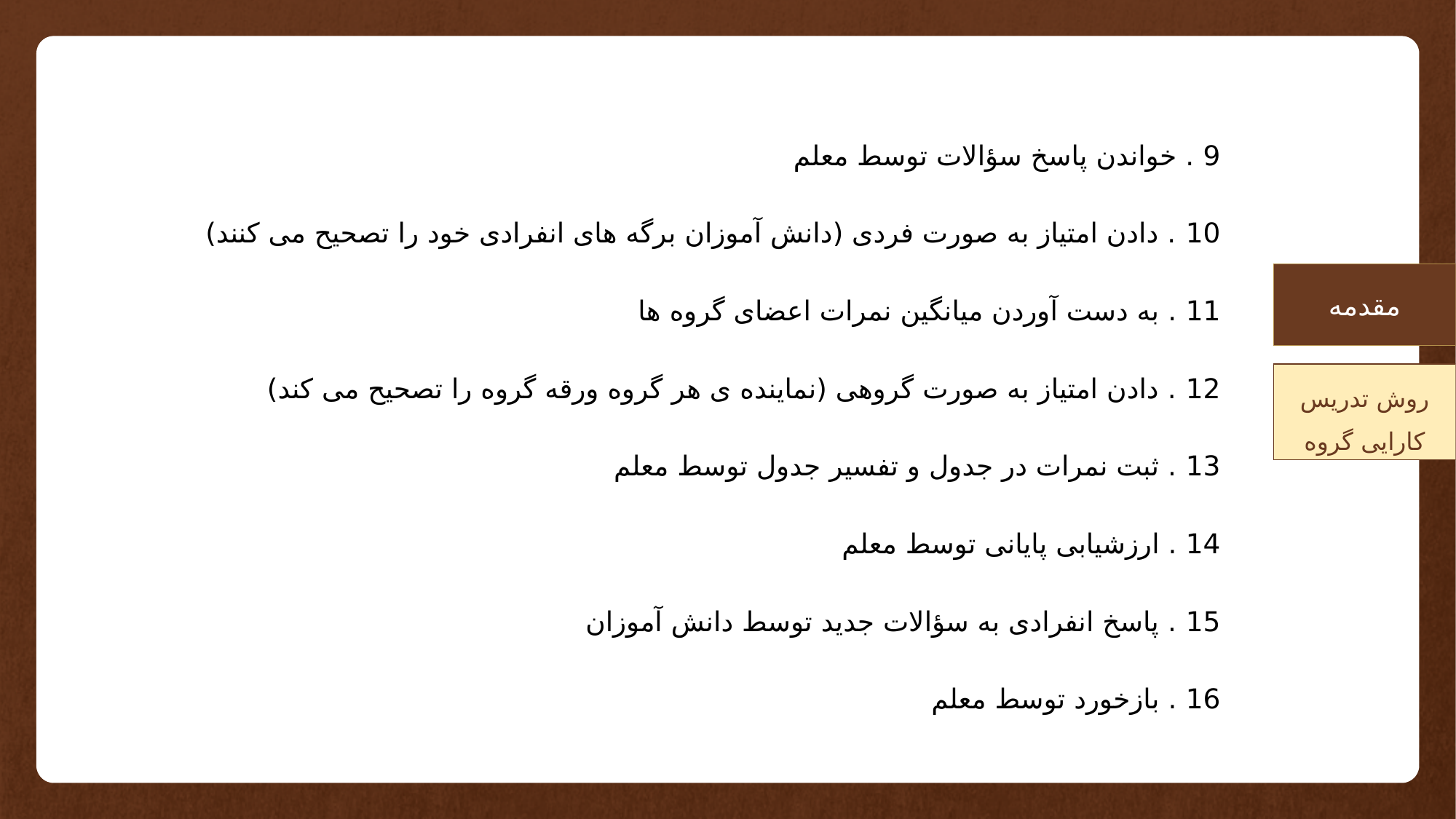

9 . خواندن پاسخ سؤالات توسط معلم
10 . دادن امتیاز به صورت فردی (دانش آموزان برگه های انفرادی خود را تصحیح می کنند)
11 . به دست آوردن میانگین نمرات اعضای گروه ها
12 . دادن امتیاز به صورت گروهی (نماینده ی هر گروه ورقه گروه را تصحیح می کند)
13 . ثبت نمرات در جدول و تفسیر جدول توسط معلم
14 . ارزشیابی پایانی توسط معلم
15 . پاسخ انفرادی به سؤالات جدید توسط دانش آموزان
16 . بازخورد توسط معلم
مقدمه
روش تدریس کارایی گروه